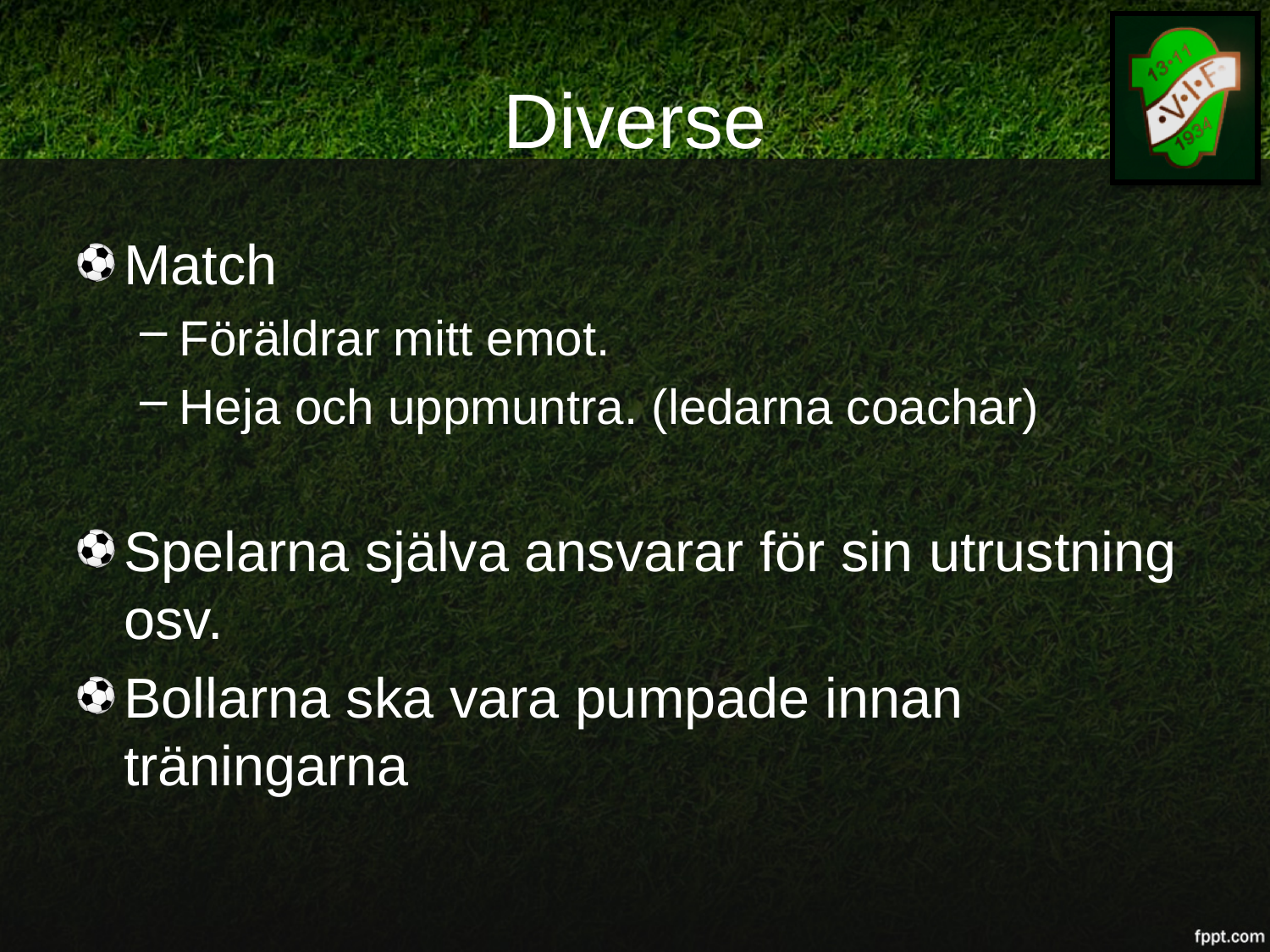

# Diverse
Match
Föräldrar mitt emot.
Heja och uppmuntra. (ledarna coachar)

Spelarna själva ansvarar för sin utrustning osv.
Bollarna ska vara pumpade innan träningarna